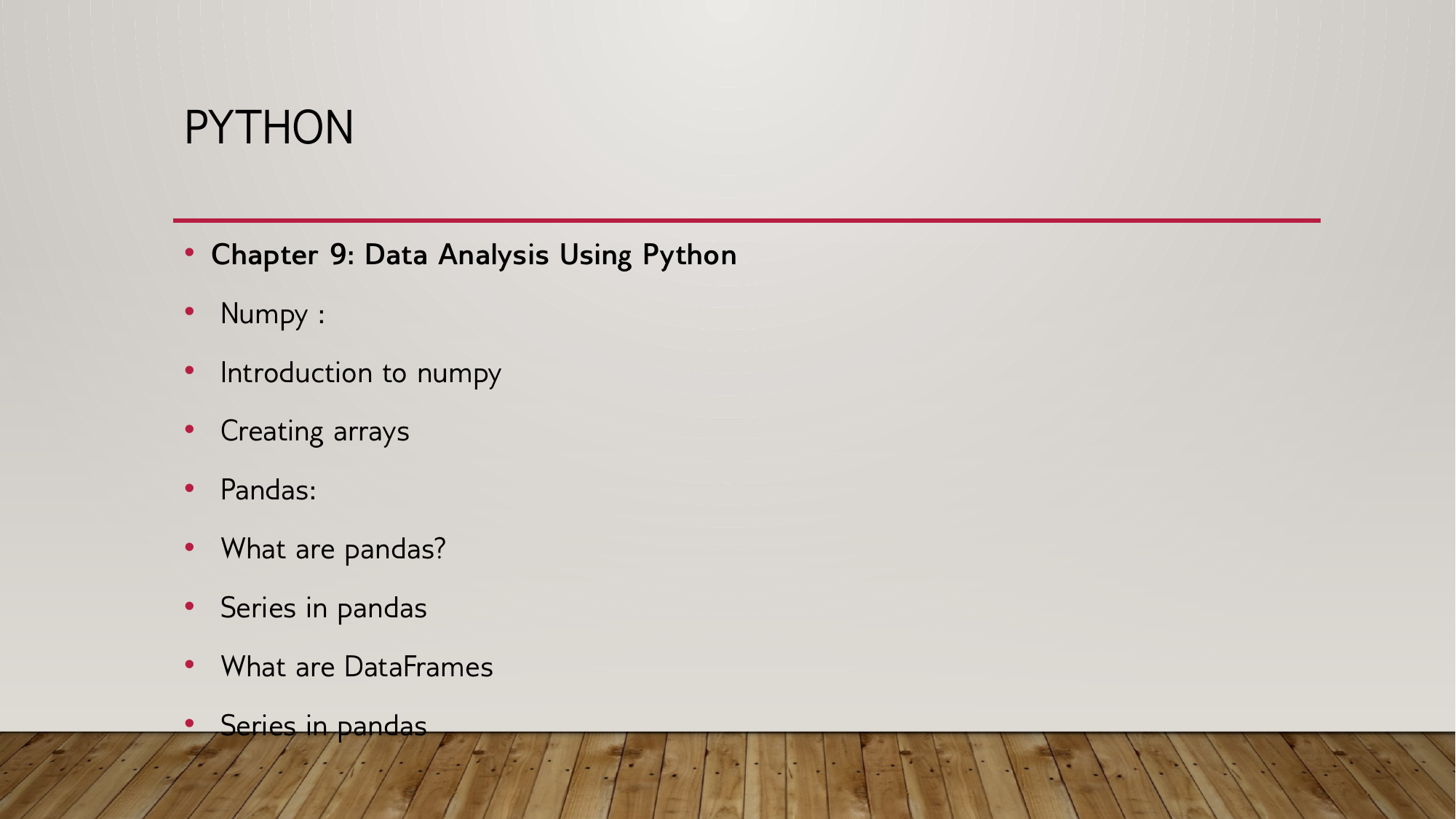

# python
Chapter 9: Data Analysis Using Python
 Numpy :
 Introduction to numpy
 Creating arrays
 Pandas:
 What are pandas?
 Series in pandas
 What are DataFrames
 Series in pandas